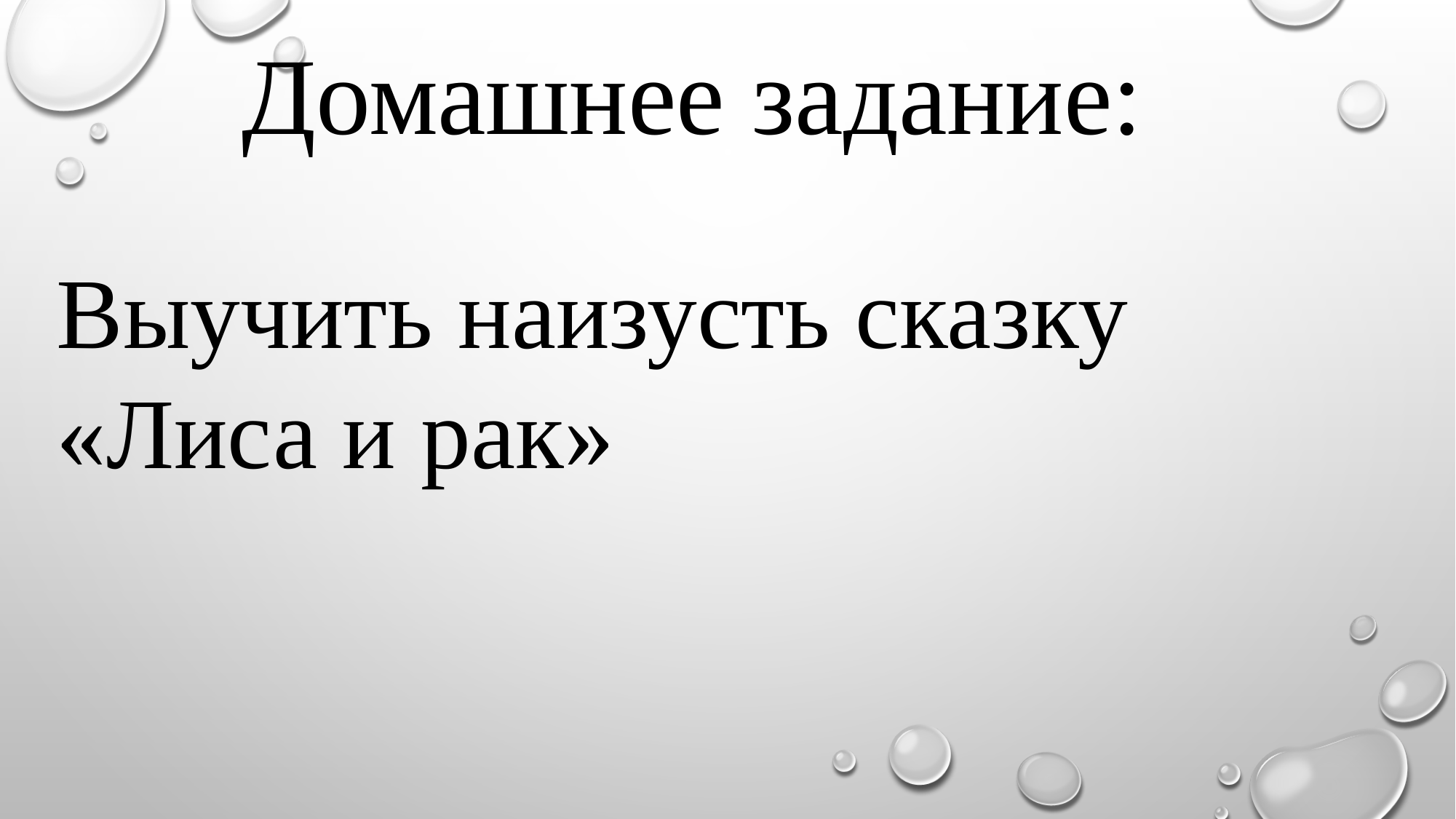

Домашнее задание:
Выучить наизусть сказку
«Лиса и рак»